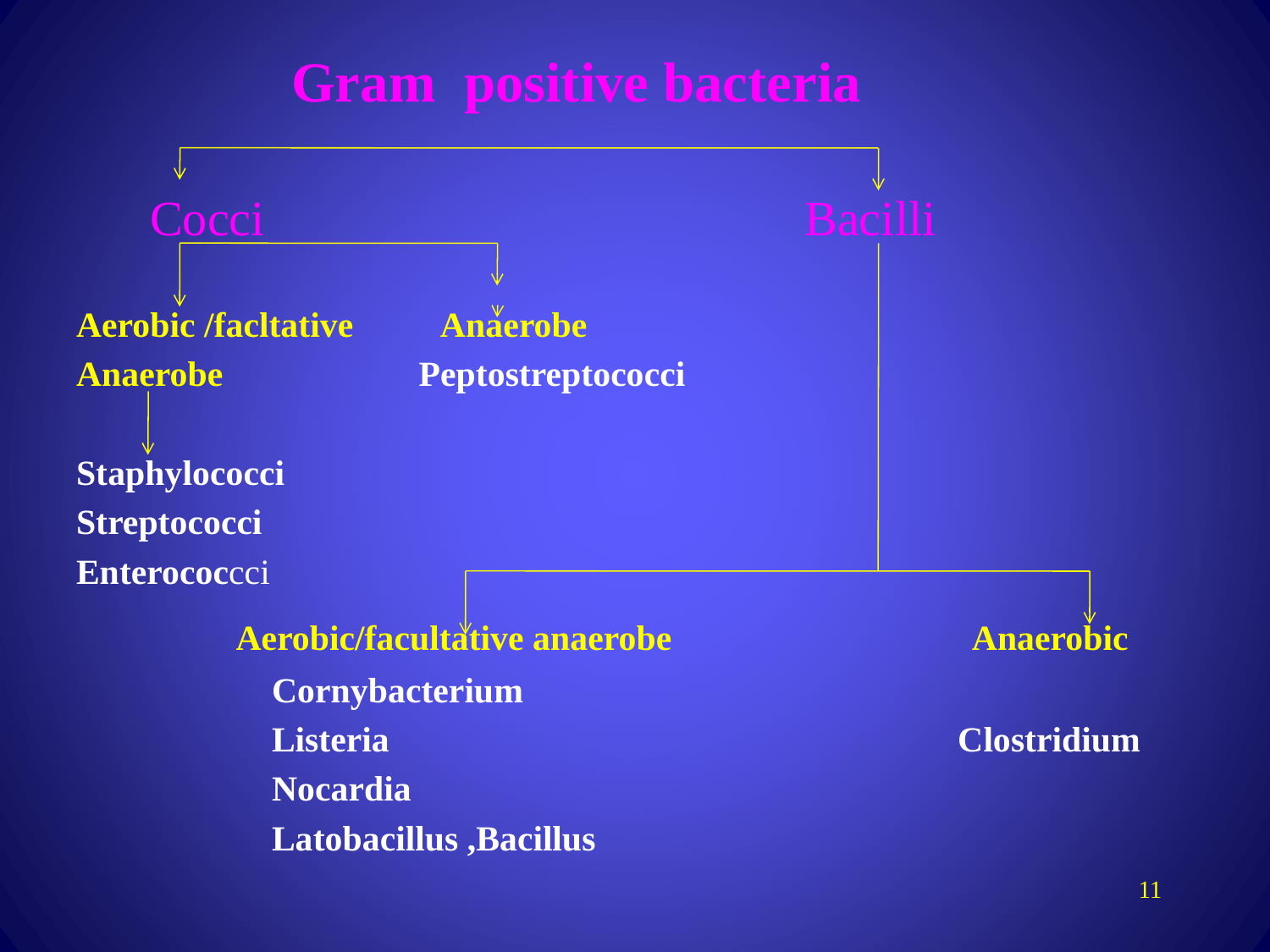

# Gram  positive bacteria
      Cocci                                            Bacilli

Aerobic /facltative          Anaerobe
Anaerobe                      Peptostreptococci

Staphylococci
Streptococci
Enterococcci
             Aerobic/facultative anaerobe                                  Anaerobic
                      Cornybacterium
                      Listeria                                                                Clostridium
                      Nocardia
                      Latobacillus ,Bacillus

11